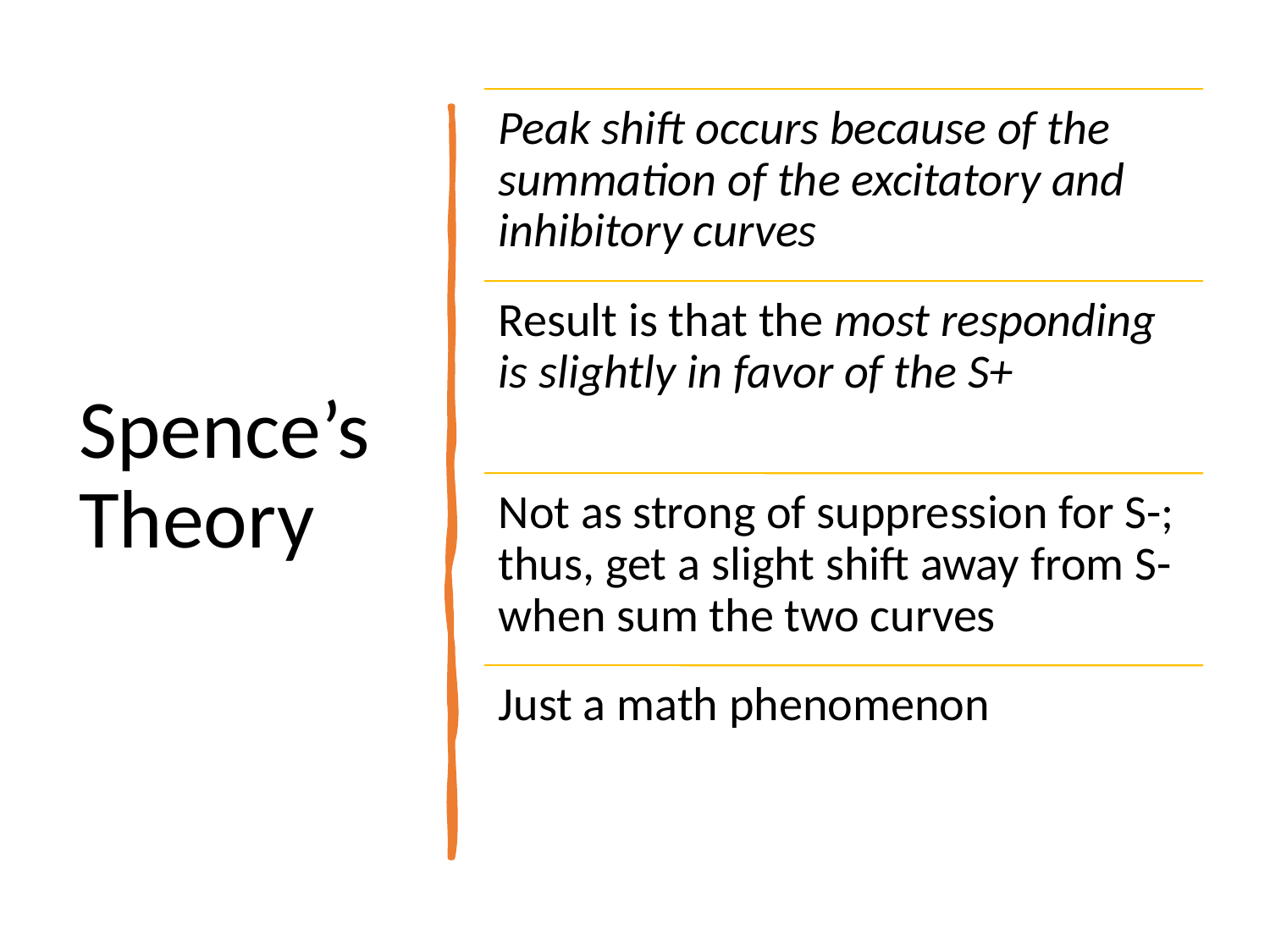

Peak shift occurs because of the summation of the excitatory and inhibitory curves
Result is that the most responding is slightly in favor of the S+
Not as strong of suppression for S-; thus, get a slight shift away from S- when sum the two curves
Just a math phenomenon
# Spence’s Theory